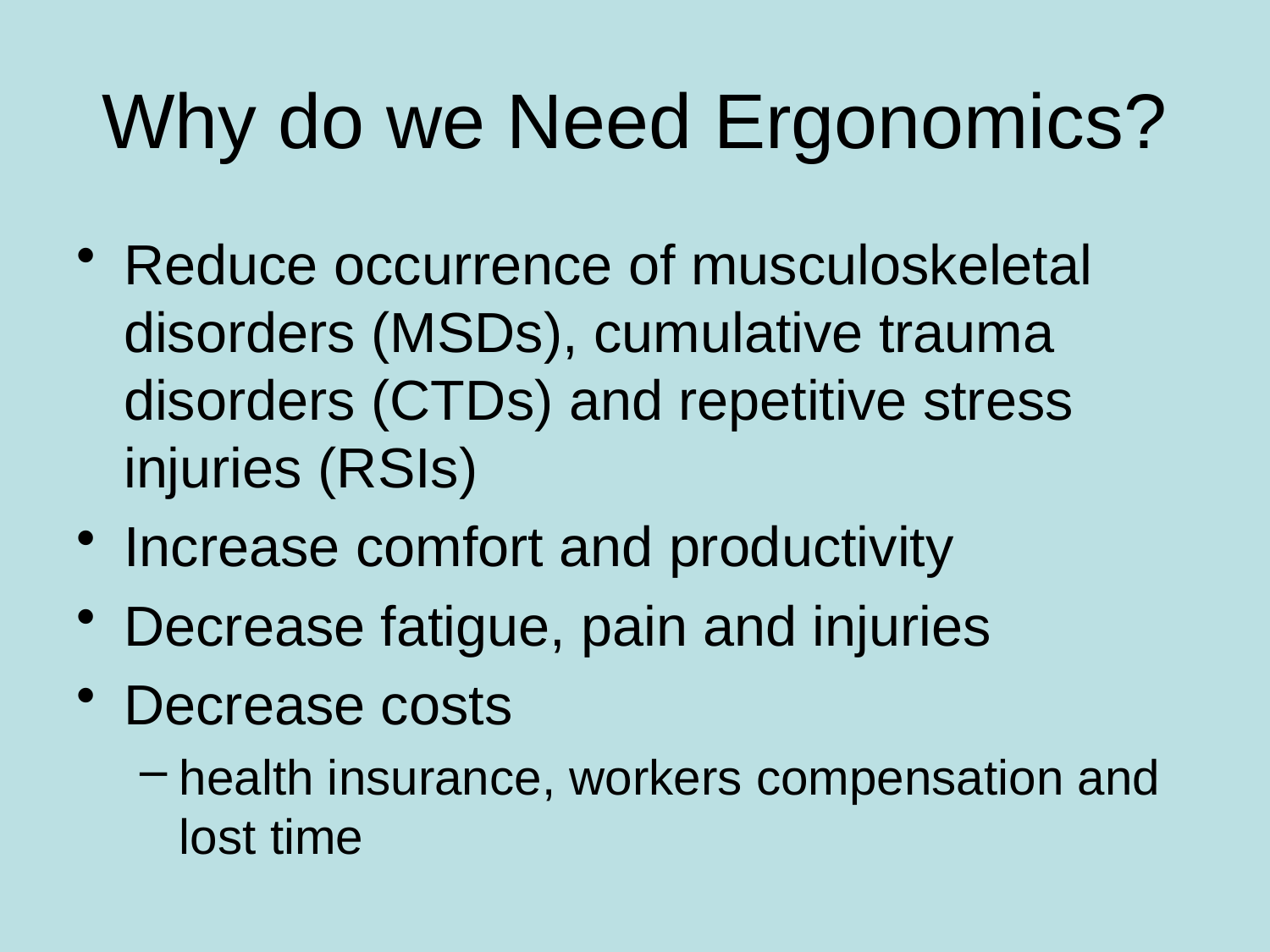

# Why do we Need Ergonomics?
Reduce occurrence of musculoskeletal disorders (MSDs), cumulative trauma disorders (CTDs) and repetitive stress injuries (RSIs)
Increase comfort and productivity
Decrease fatigue, pain and injuries
Decrease costs
health insurance, workers compensation and lost time